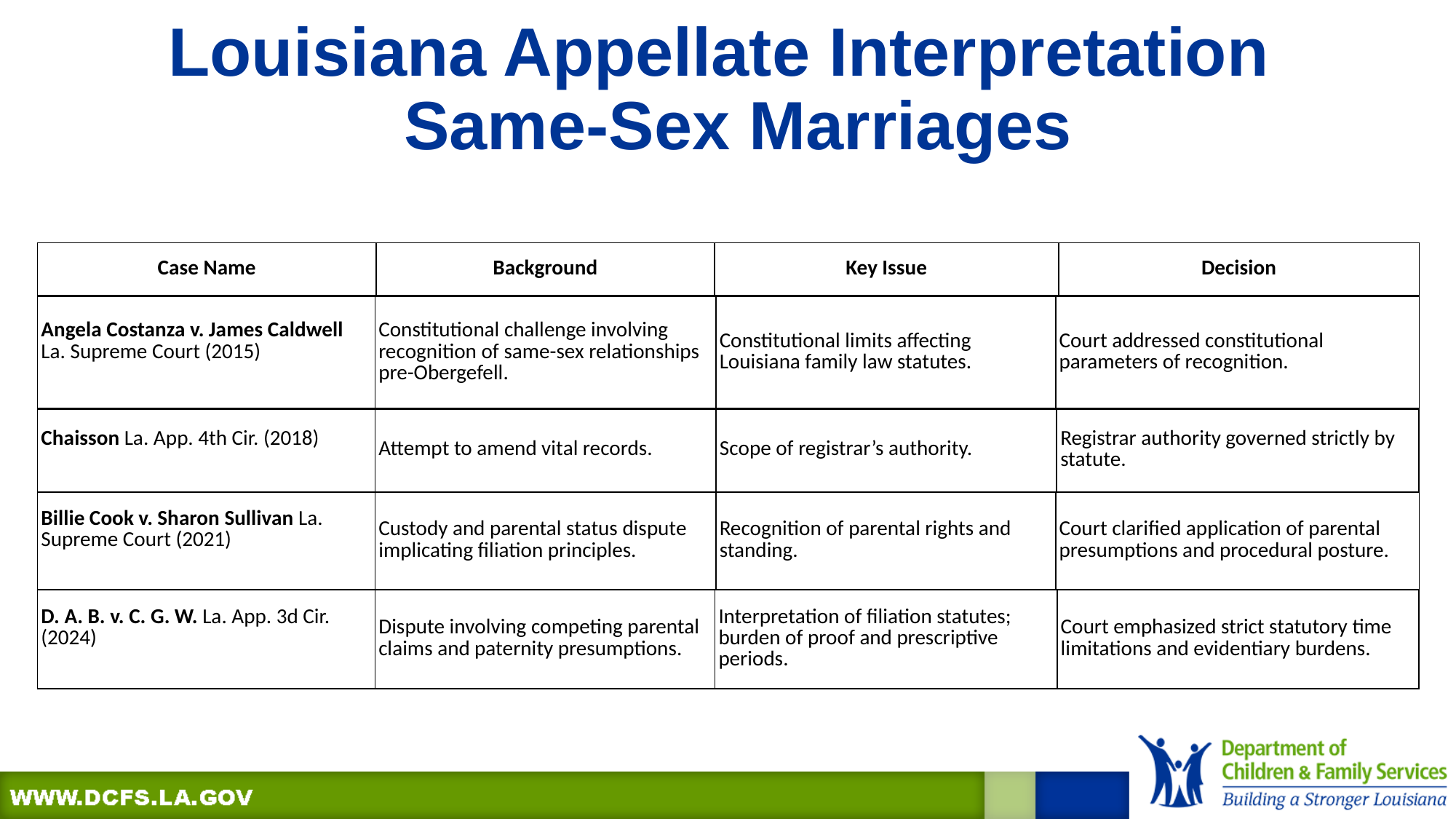

# Louisiana Appellate Interpretation
 Same-Sex Marriages
| Case Name | Background | Key Issue | Decision |
| --- | --- | --- | --- |
| Angela Costanza v. James Caldwell La. Supreme Court (2015) | Constitutional challenge involving recognition of same-sex relationships pre-Obergefell. | Constitutional limits affecting Louisiana family law statutes. | Court addressed constitutional parameters of recognition. |
| --- | --- | --- | --- |
| Chaisson La. App. 4th Cir. (2018) | Attempt to amend vital records. | Scope of registrar’s authority. | Registrar authority governed strictly by statute. |
| --- | --- | --- | --- |
| Billie Cook v. Sharon Sullivan La. Supreme Court (2021) | Custody and parental status dispute implicating filiation principles. | Recognition of parental rights and standing. | Court clarified application of parental presumptions and procedural posture. |
| --- | --- | --- | --- |
| D. A. B. v. C. G. W. La. App. 3d Cir. (2024) | Dispute involving competing parental claims and paternity presumptions. | Interpretation of filiation statutes; burden of proof and prescriptive periods. | Court emphasized strict statutory time limitations and evidentiary burdens. |
| --- | --- | --- | --- |